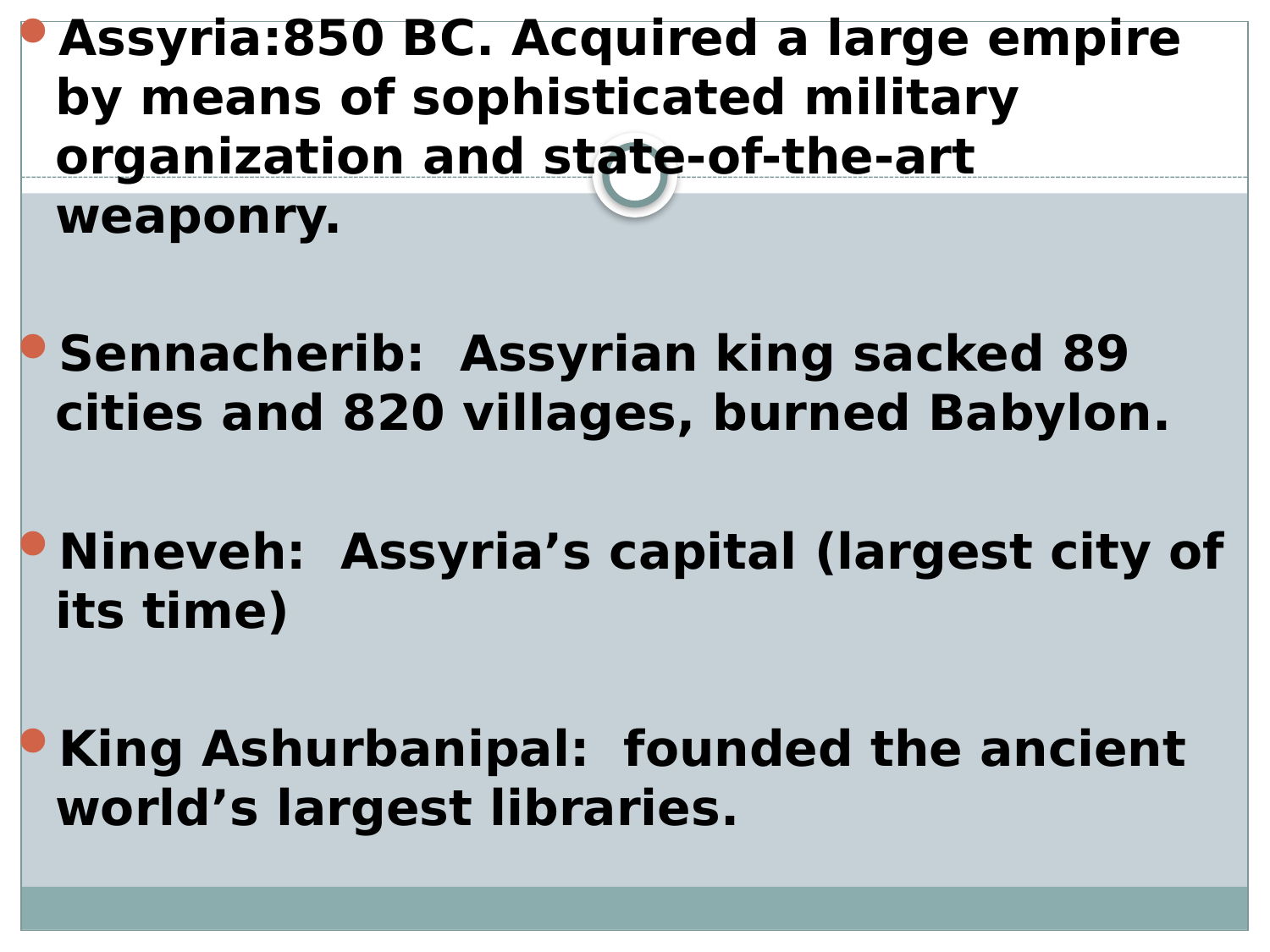

Assyria:850 BC. Acquired a large empire by means of sophisticated military organization and state-of-the-art weaponry.

Sennacherib:  Assyrian king sacked 89 cities and 820 villages, burned Babylon.

Nineveh:  Assyria’s capital (largest city of its time)

King Ashurbanipal:  founded the ancient world’s largest libraries.